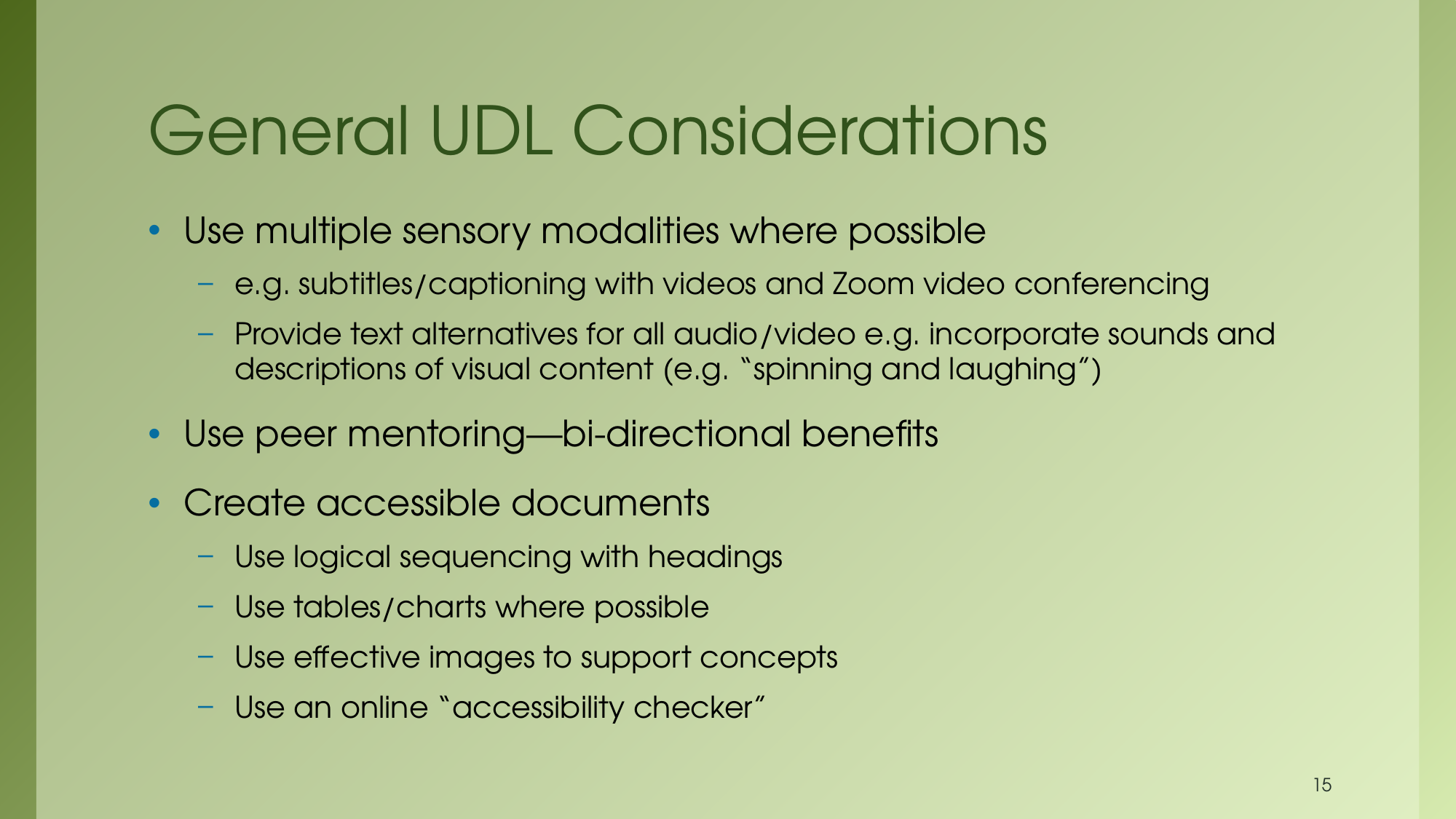

# General UDL Considerations
Use multiple sensory modalities where possible
e.g. subtitles/captioning with videos and Zoom video conferencing
Provide text alternatives for all audio/video e.g. incorporate sounds and descriptions of visual content (e.g. “spinning and laughing”)
Use peer mentoring—bi-directional benefits
Create accessible documents
Use logical sequencing with headings
Use tables/charts where possible
Use effective images to support concepts
Use an online “accessibility checker”
15